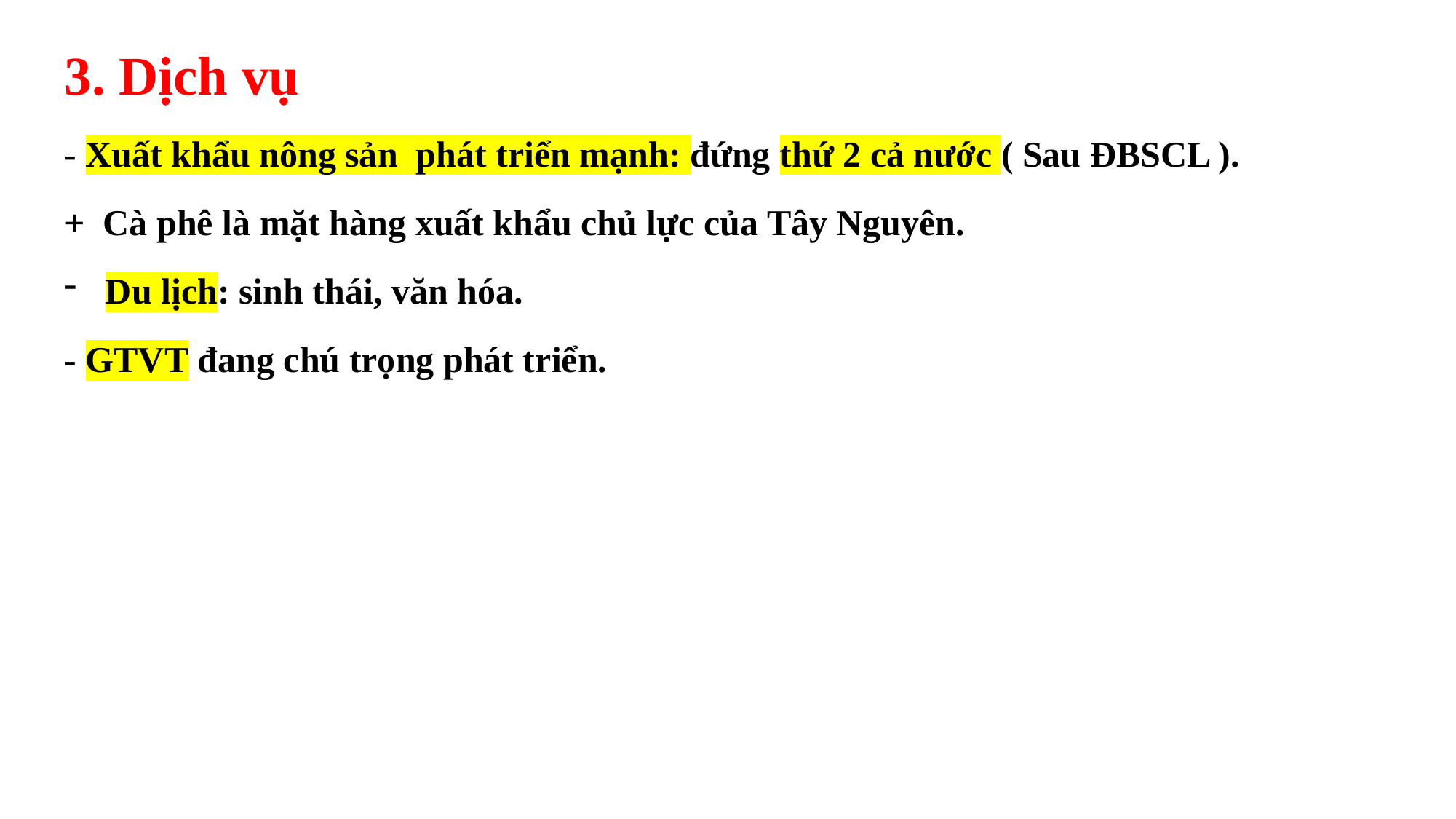

3. Dịch vụ
- Xuất khẩu nông sản  phát triển mạnh: đứng thứ 2 cả nước ( Sau ĐBSCL ).
+  Cà phê là mặt hàng xuất khẩu chủ lực của Tây Nguyên.
Du lịch: sinh thái, văn hóa.
- GTVT đang chú trọng phát triển.